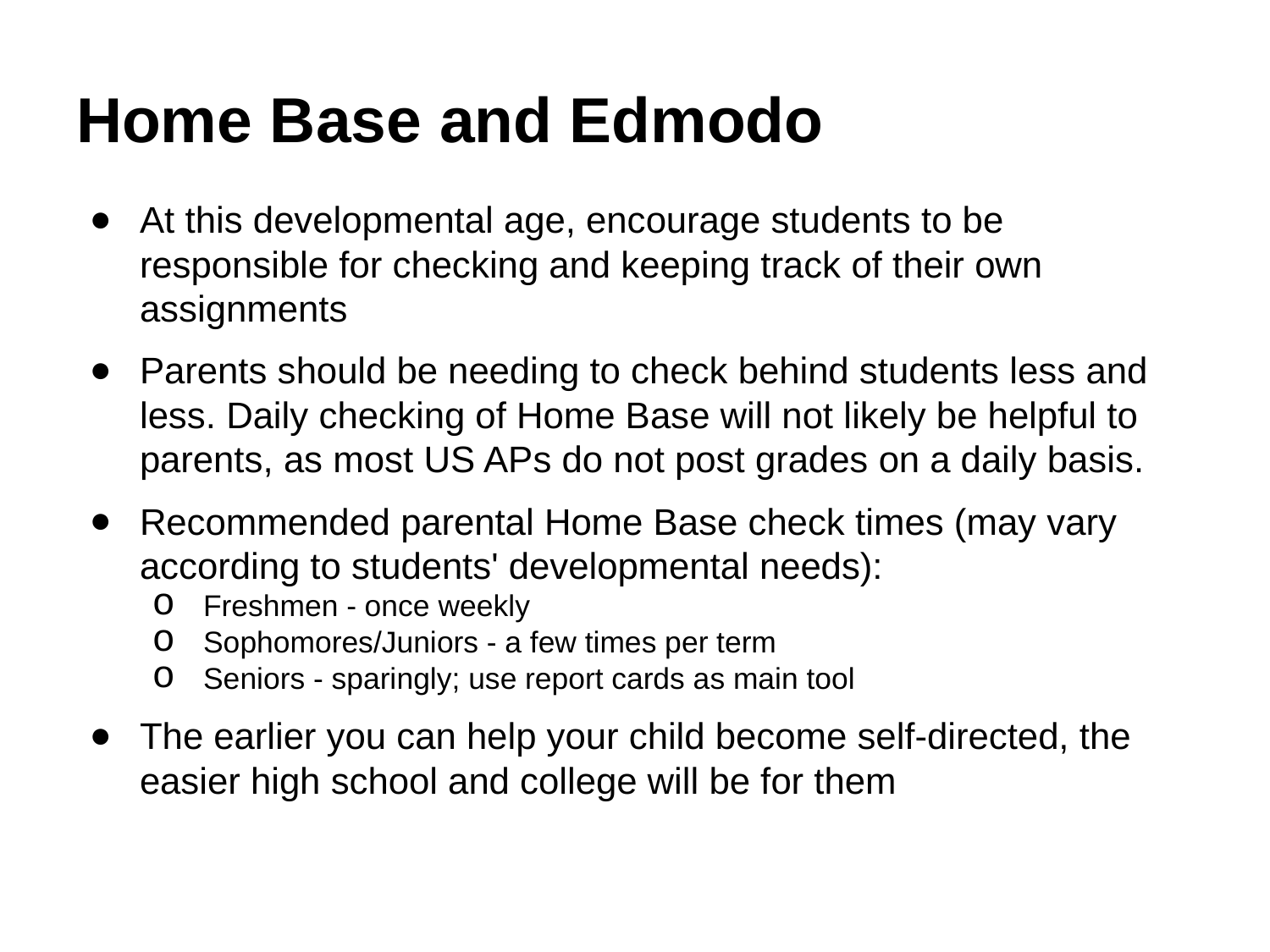

# Home Base and Edmodo
At this developmental age, encourage students to be responsible for checking and keeping track of their own assignments
Parents should be needing to check behind students less and less. Daily checking of Home Base will not likely be helpful to parents, as most US APs do not post grades on a daily basis.
Recommended parental Home Base check times (may vary according to students' developmental needs):
Freshmen - once weekly
Sophomores/Juniors - a few times per term
Seniors - sparingly; use report cards as main tool
The earlier you can help your child become self-directed, the easier high school and college will be for them